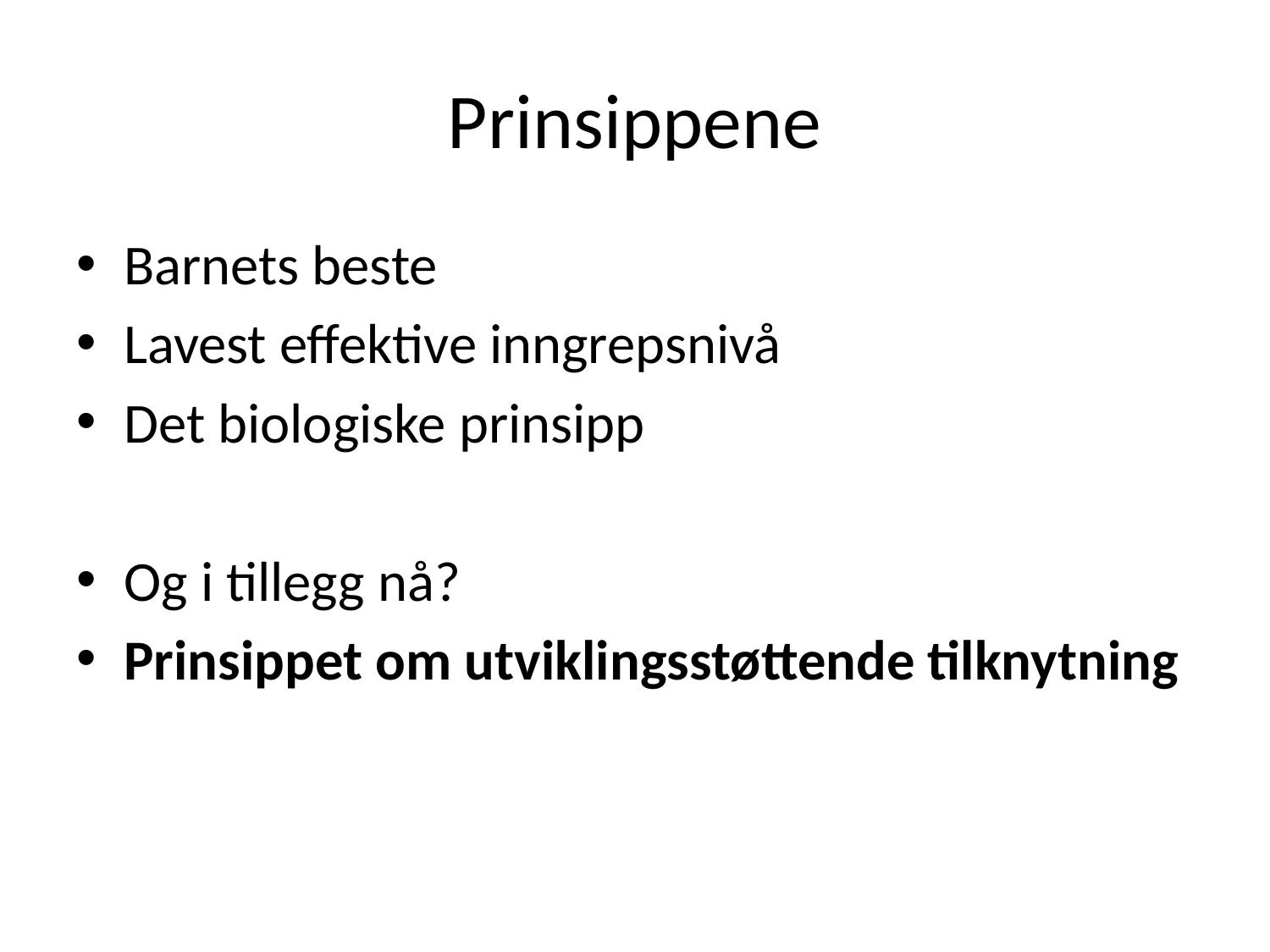

# Prinsippene
Barnets beste
Lavest effektive inngrepsnivå
Det biologiske prinsipp

Og i tillegg nå?
Prinsippet om utviklingsstøttende tilknytning